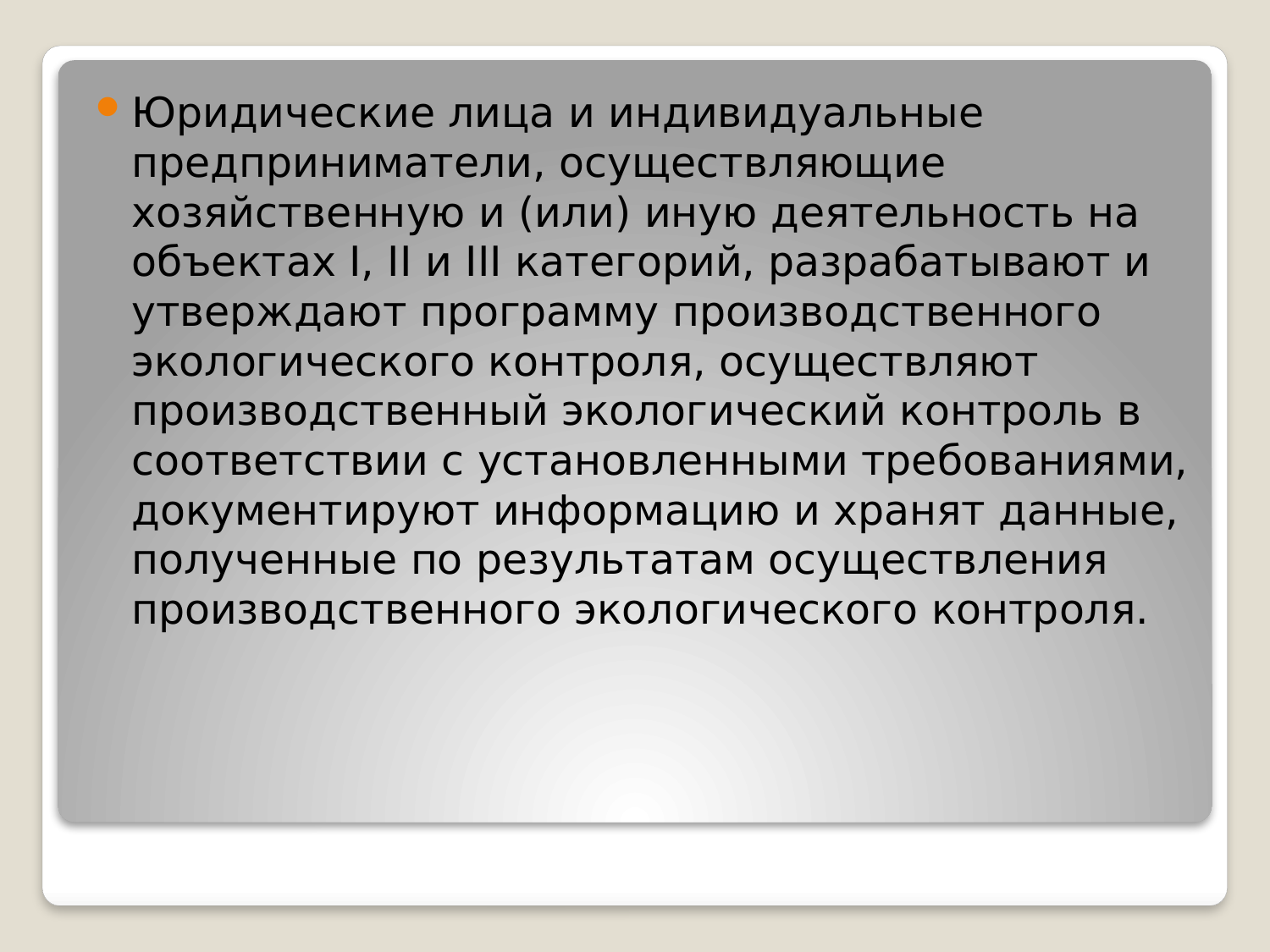

Юридические лица и индивидуальные предприниматели, осуществляющие хозяйственную и (или) иную деятельность на объектах I, II и III категорий, разрабатывают и утверждают программу производственного экологического контроля, осуществляют производственный экологический контроль в соответствии с установленными требованиями, документируют информацию и хранят данные, полученные по результатам осуществления производственного экологического контроля.